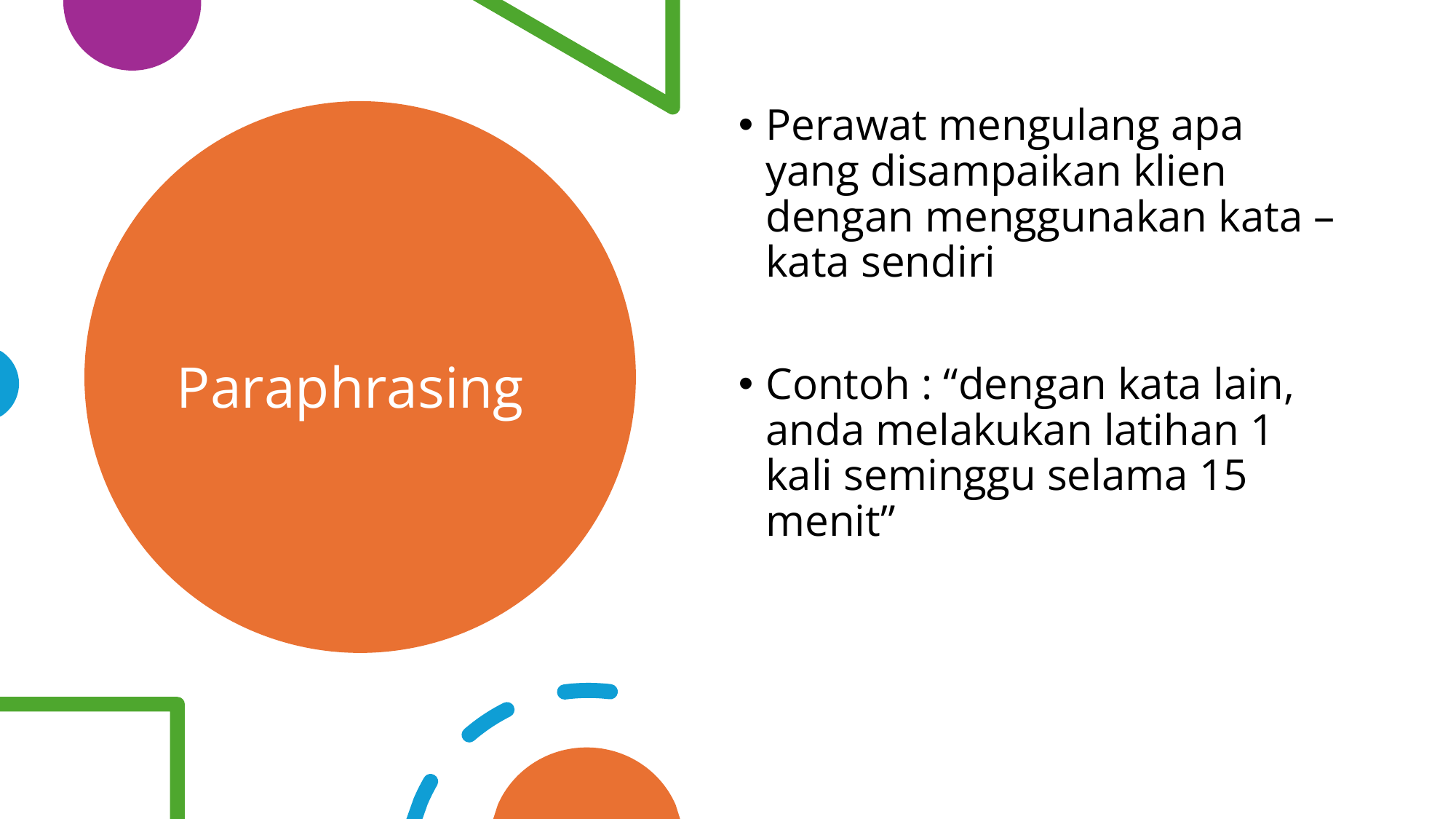

Perawat mengulang apa yang disampaikan klien dengan menggunakan kata –kata sendiri

Contoh : “dengan kata lain, anda melakukan latihan 1 kali seminggu selama 15 menit”

# Paraphrasing